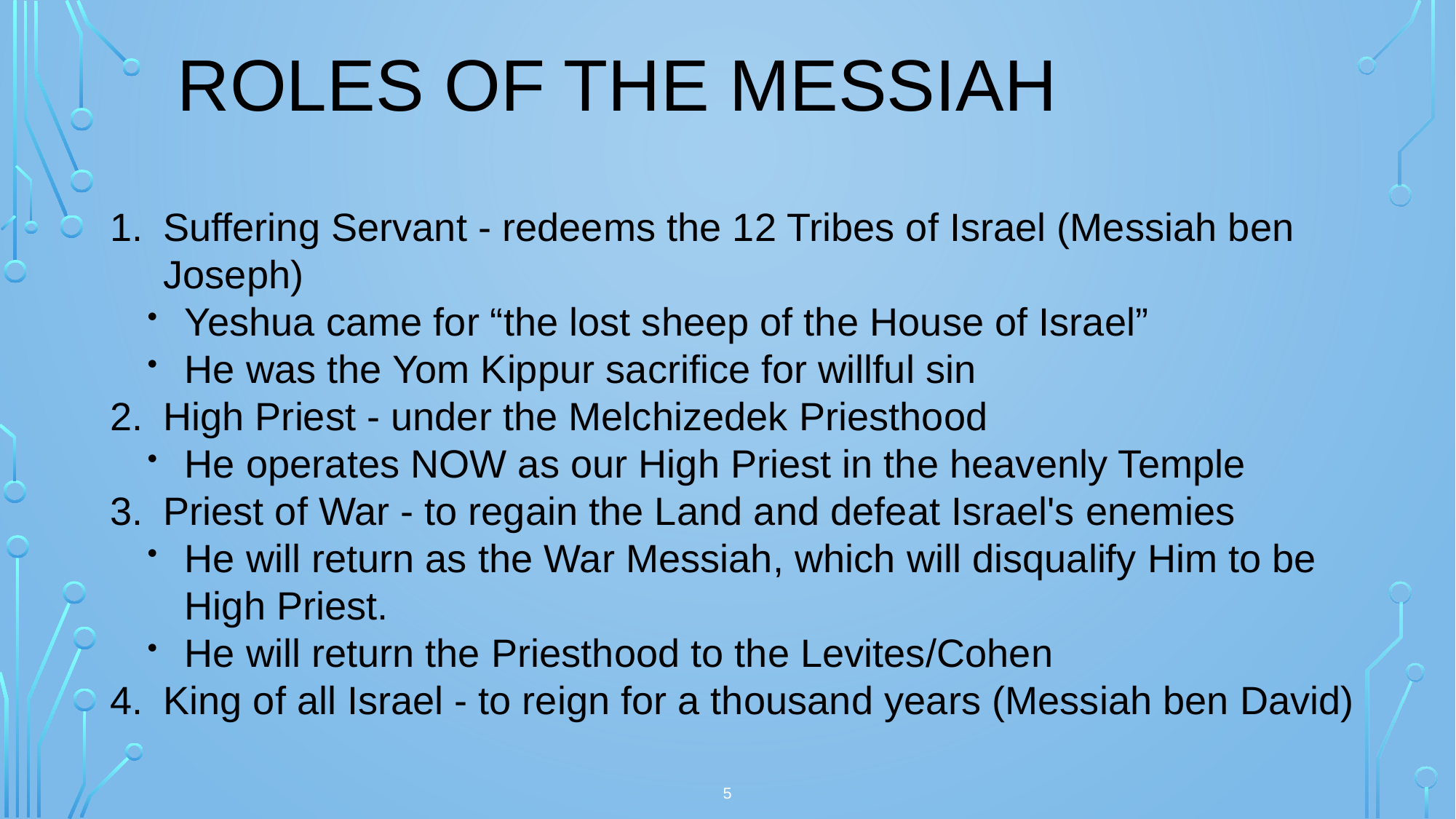

# Roles of the Messiah
Suffering Servant - redeems the 12 Tribes of Israel (Messiah ben Joseph)
Yeshua came for “the lost sheep of the House of Israel”
He was the Yom Kippur sacrifice for willful sin
High Priest - under the Melchizedek Priesthood
He operates NOW as our High Priest in the heavenly Temple
Priest of War - to regain the Land and defeat Israel's enemies
He will return as the War Messiah, which will disqualify Him to be High Priest.
He will return the Priesthood to the Levites/Cohen
King of all Israel - to reign for a thousand years (Messiah ben David)
5